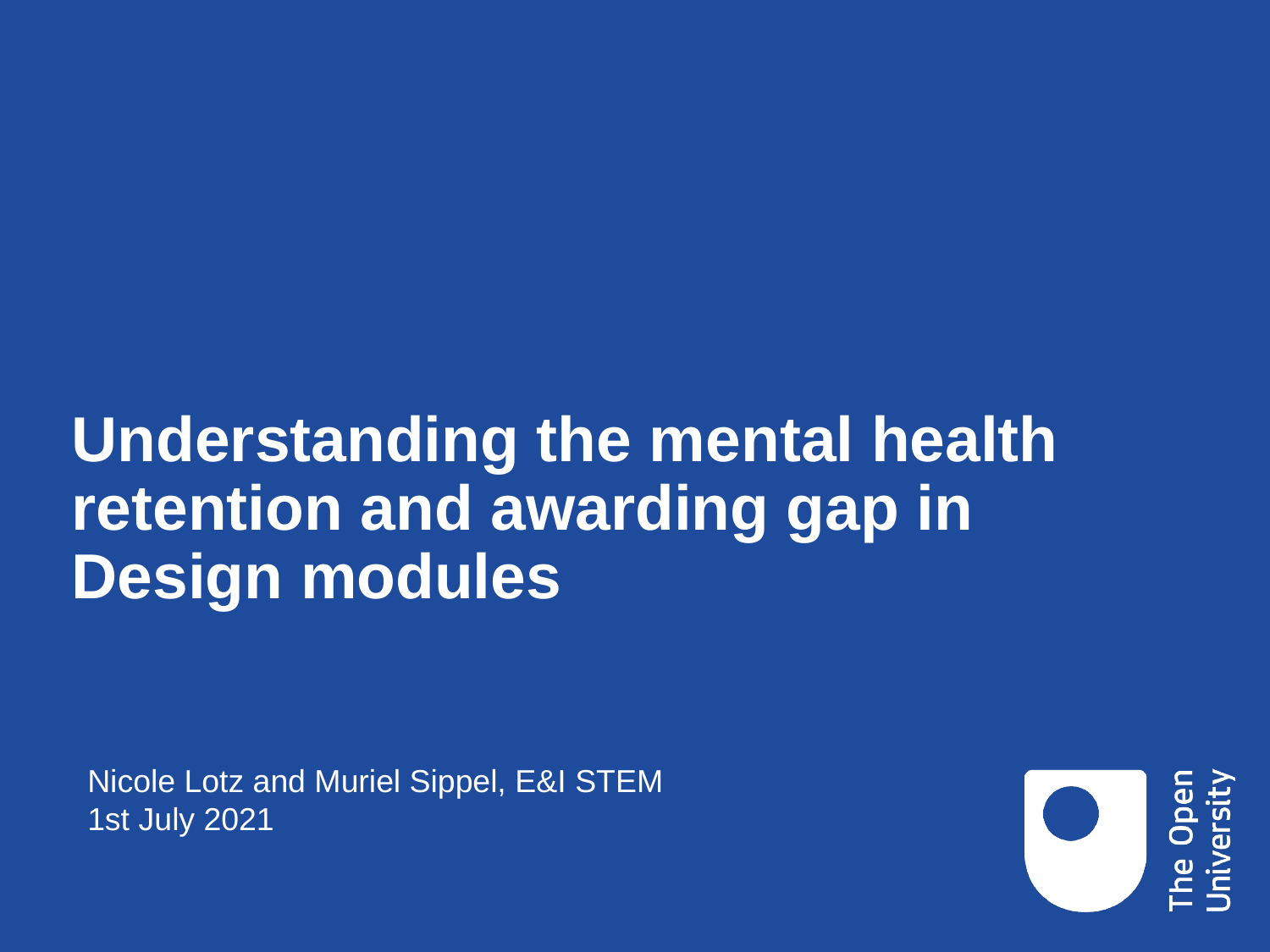

# Understanding the mental health retention and awarding gap in Design modules
Nicole Lotz and Muriel Sippel, E&I STEM
1st July 2021